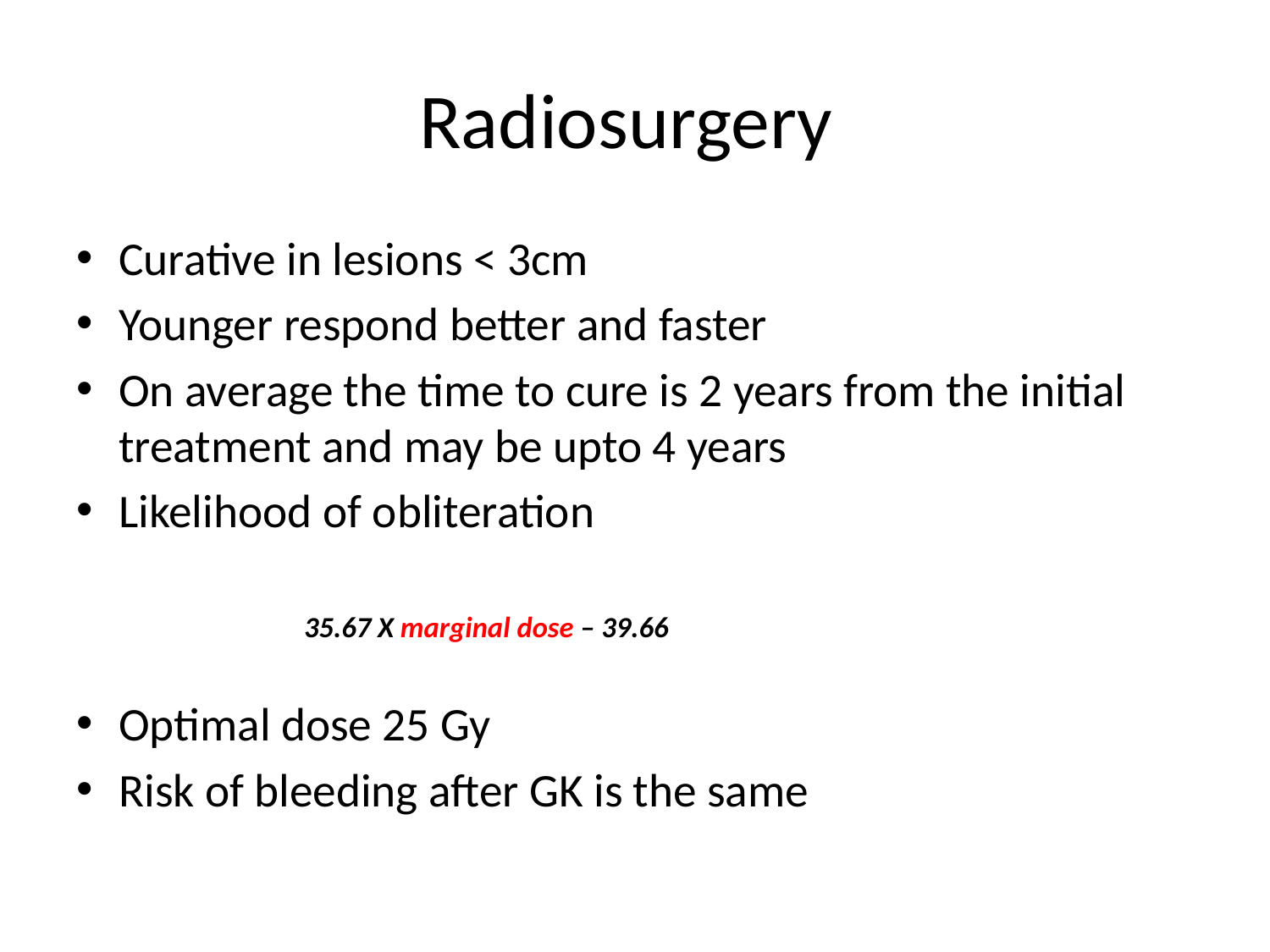

# Radiosurgery
Curative in lesions < 3cm
Younger respond better and faster
On average the time to cure is 2 years from the initial treatment and may be upto 4 years
Likelihood of obliteration

35.67 X marginal dose – 39.66

Optimal dose 25 Gy
Risk of bleeding after GK is the same